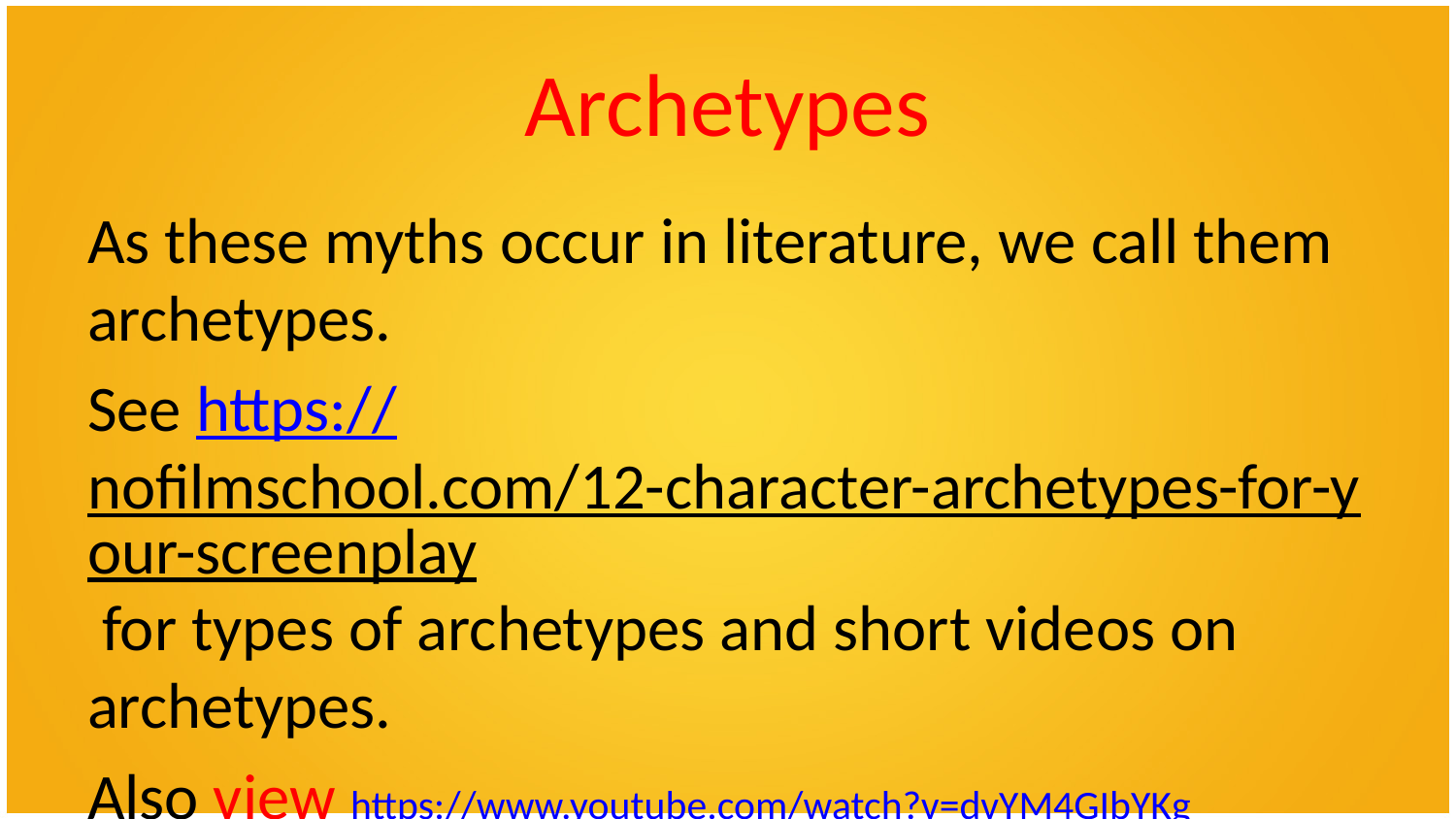

# Archetypes
As these myths occur in literature, we call them archetypes.
See https://nofilmschool.com/12-character-archetypes-for-your-screenplay for types of archetypes and short videos on archetypes.
Also view https://www.youtube.com/watch?v=dvYM4GIbYKg